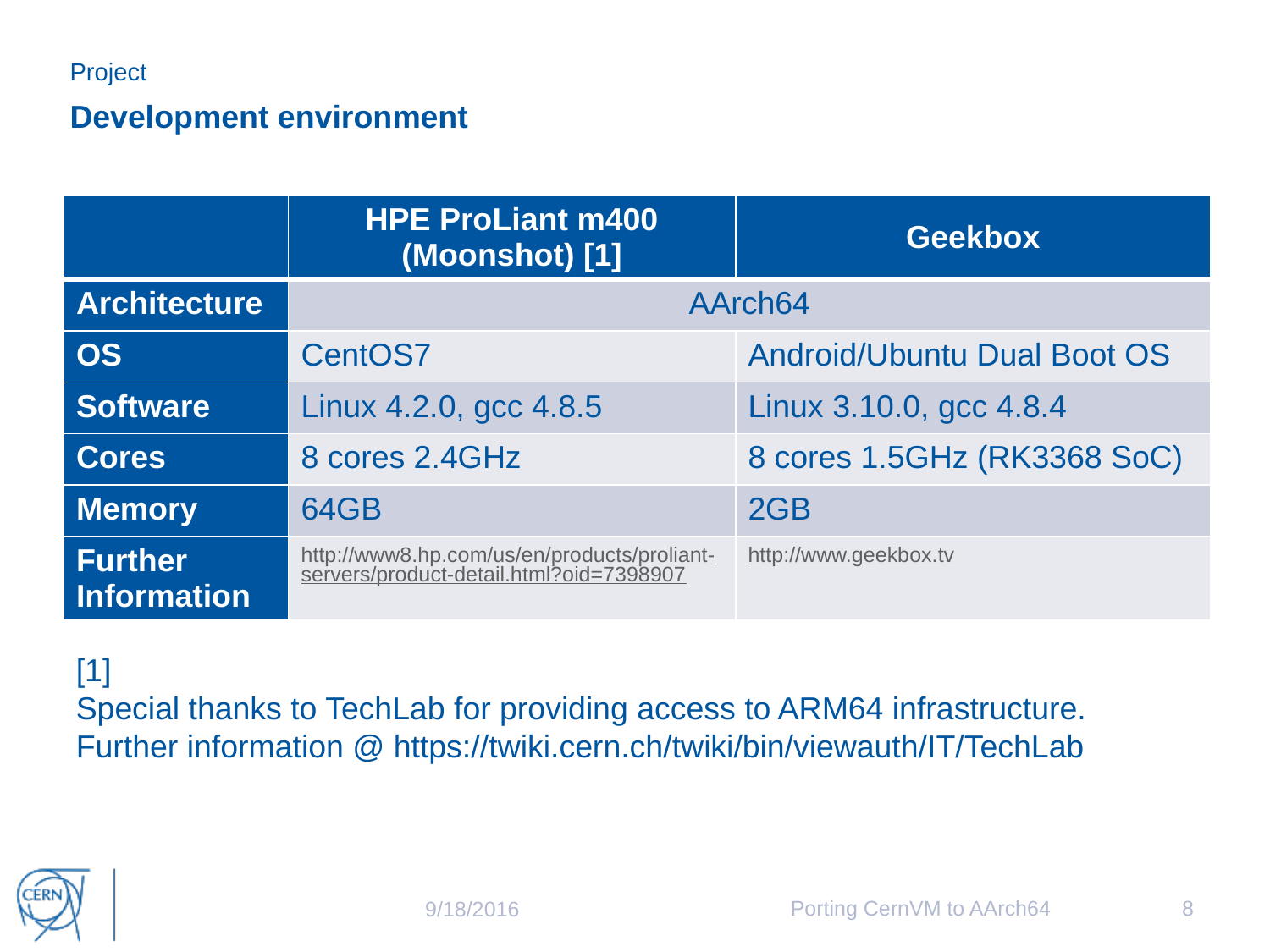

Project
# Development environment
|  | HPE ProLiant m400 (Moonshot) [1] | Geekbox |
| --- | --- | --- |
| Architecture | AArch64 |  |
| OS | CentOS7 | Android/Ubuntu Dual Boot OS |
| Software | Linux 4.2.0, gcc 4.8.5 | Linux 3.10.0, gcc 4.8.4 |
| Cores | 8 cores 2.4GHz | 8 cores 1.5GHz (RK3368 SoC) |
| Memory | 64GB | 2GB |
| Further Information | http://www8.hp.com/us/en/products/proliant-servers/product-detail.html?oid=7398907 | http://www.geekbox.tv |
[1]
Special thanks to TechLab for providing access to ARM64 infrastructure. Further information @ https://twiki.cern.ch/twiki/bin/viewauth/IT/TechLab
Porting CernVM to AArch64
8
9/18/2016